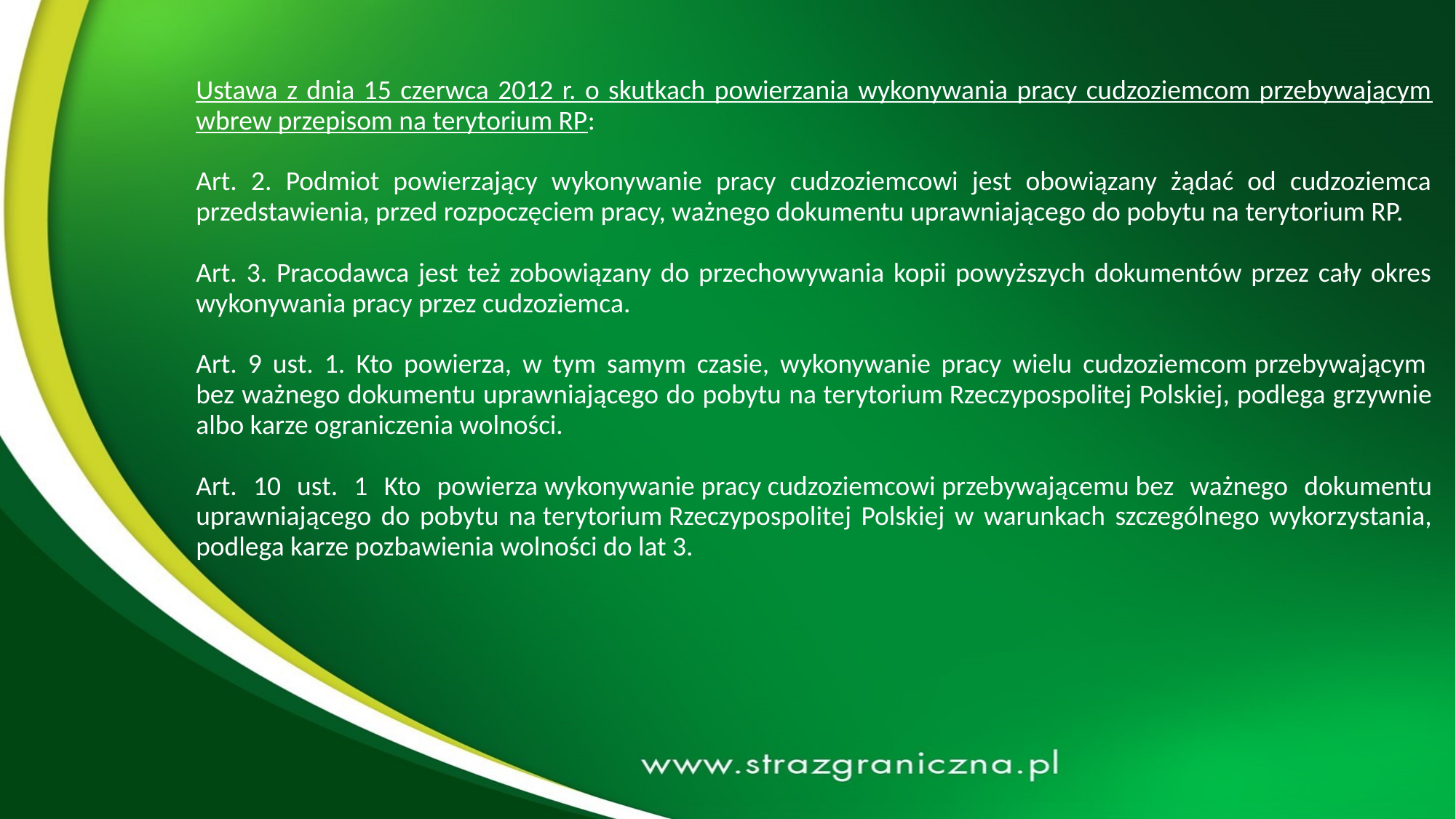

Ustawa z dnia 15 czerwca 2012 r. o skutkach powierzania wykonywania pracy cudzoziemcom przebywającym wbrew przepisom na terytorium RP:

Art. 2. Podmiot powierzający wykonywanie pracy cudzoziemcowi jest obowiązany żądać od cudzoziemca przedstawienia, przed rozpoczęciem pracy, ważnego dokumentu uprawniającego do pobytu na terytorium RP.

Art. 3. Pracodawca jest też zobowiązany do przechowywania kopii powyższych dokumentów przez cały okres wykonywania pracy przez cudzoziemca.

Art. 9 ust. 1. Kto powierza, w tym samym czasie, wykonywanie pracy wielu cudzoziemcom przebywającym 
bez ważnego dokumentu uprawniającego do pobytu na terytorium Rzeczypospolitej Polskiej, podlega grzywnie albo karze ograniczenia wolności.

Art. 10 ust. 1 Kto powierza wykonywanie pracy cudzoziemcowi przebywającemu bez ważnego dokumentu uprawniającego do pobytu na terytorium Rzeczypospolitej Polskiej w warunkach szczególnego wykorzystania, podlega karze pozbawienia wolności do lat 3.